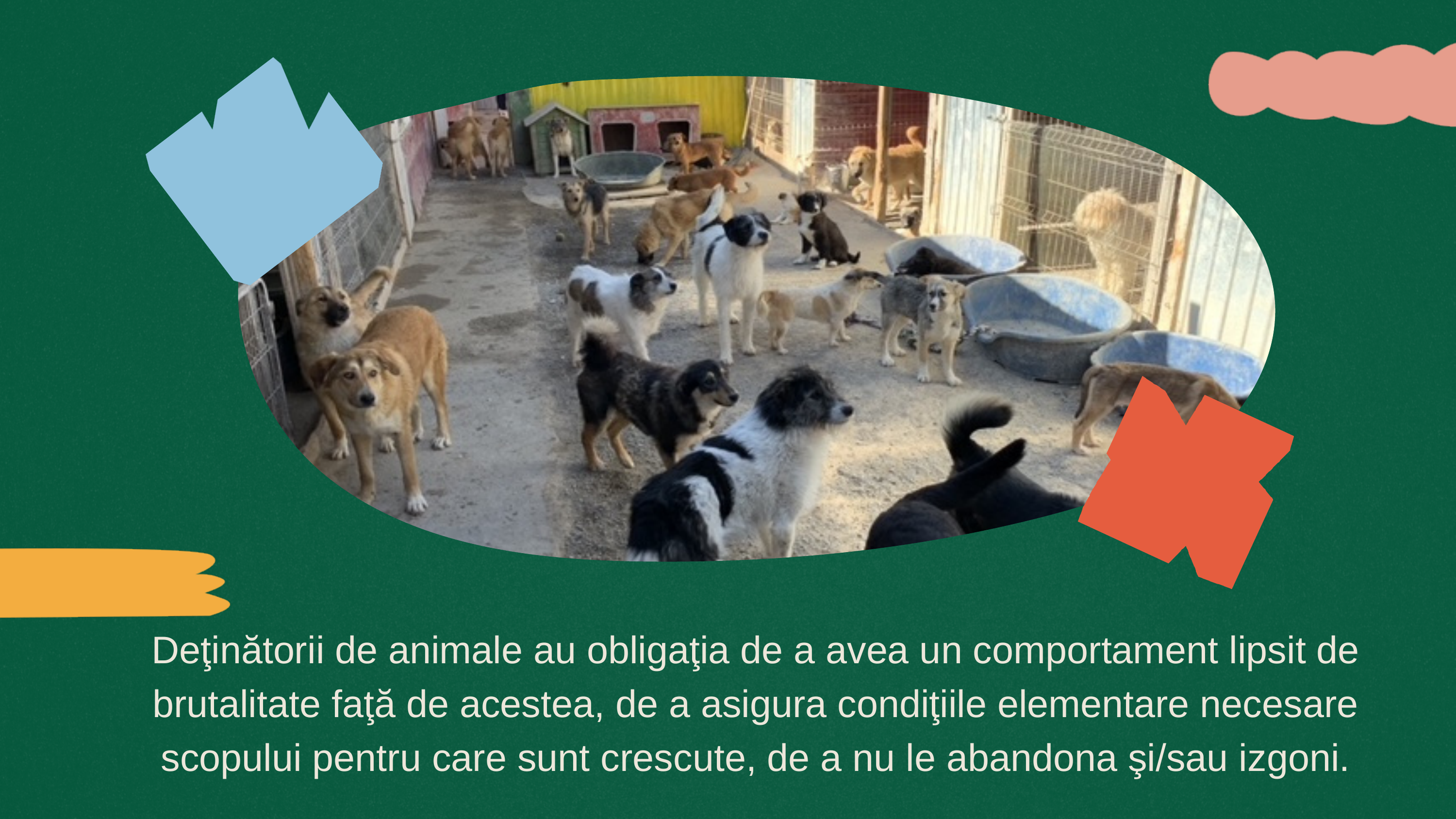

Deţinătorii de animale au obligaţia de a avea un comportament lipsit de brutalitate faţă de acestea, de a asigura condiţiile elementare necesare scopului pentru care sunt crescute, de a nu le abandona şi/sau izgoni.